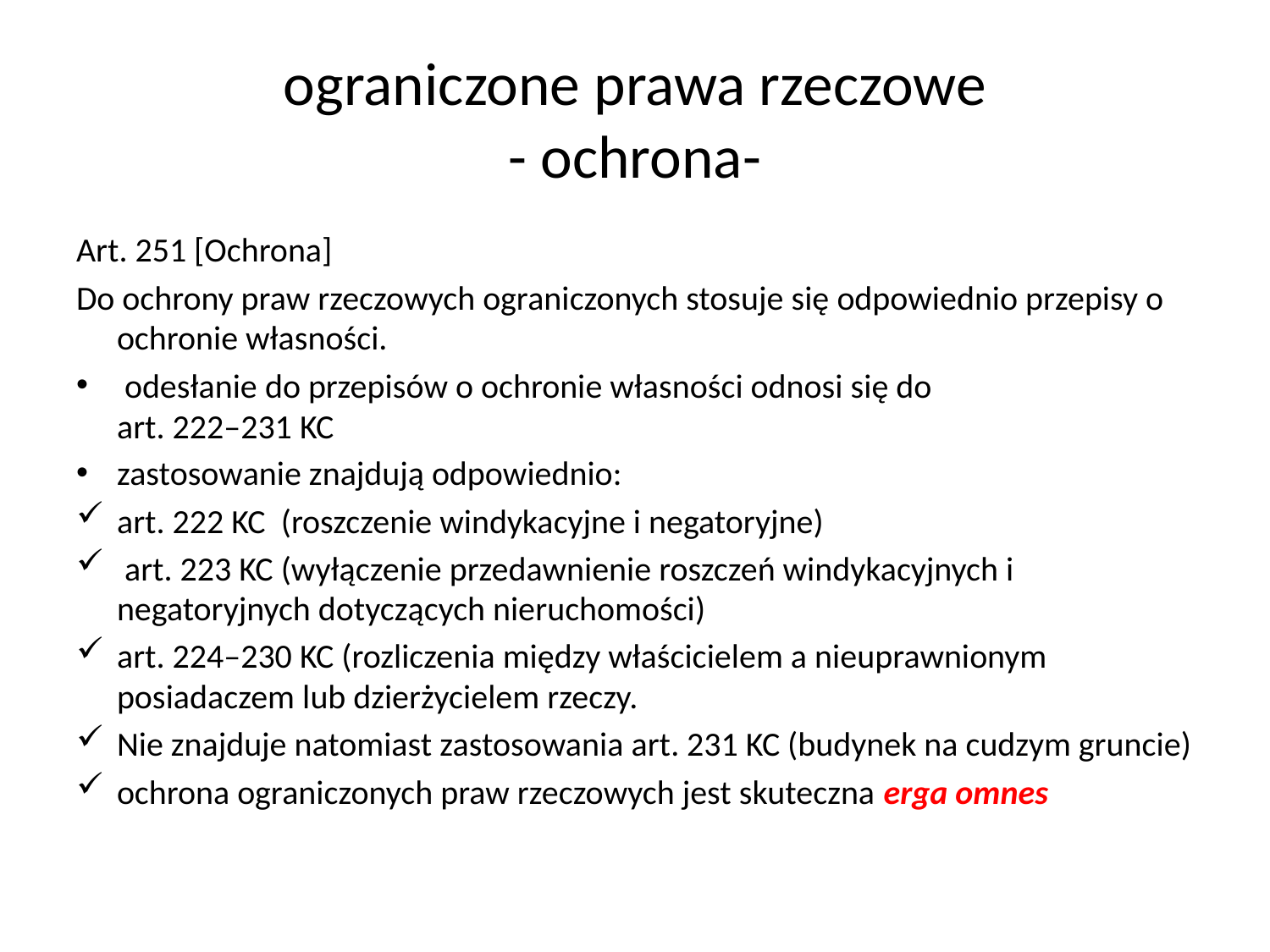

# ograniczone prawa rzeczowe - ochrona-
Art. 251 [Ochrona]
Do ochrony praw rzeczowych ograniczonych stosuje się odpowiednio przepisy o ochronie własności.
 odesłanie do przepisów o ochronie własności odnosi się do
art. 222–231 KC
zastosowanie znajdują odpowiednio:
art. 222 KC  (roszczenie windykacyjne i negatoryjne)
 art. 223 KC (wyłączenie przedawnienie roszczeń windykacyjnych i negatoryjnych dotyczących nieruchomości)
art. 224–230 KC (rozliczenia między właścicielem a nieuprawnionym posiadaczem lub dzierżycielem rzeczy.
Nie znajduje natomiast zastosowania art. 231 KC (budynek na cudzym gruncie)
ochrona ograniczonych praw rzeczowych jest skuteczna erga omnes